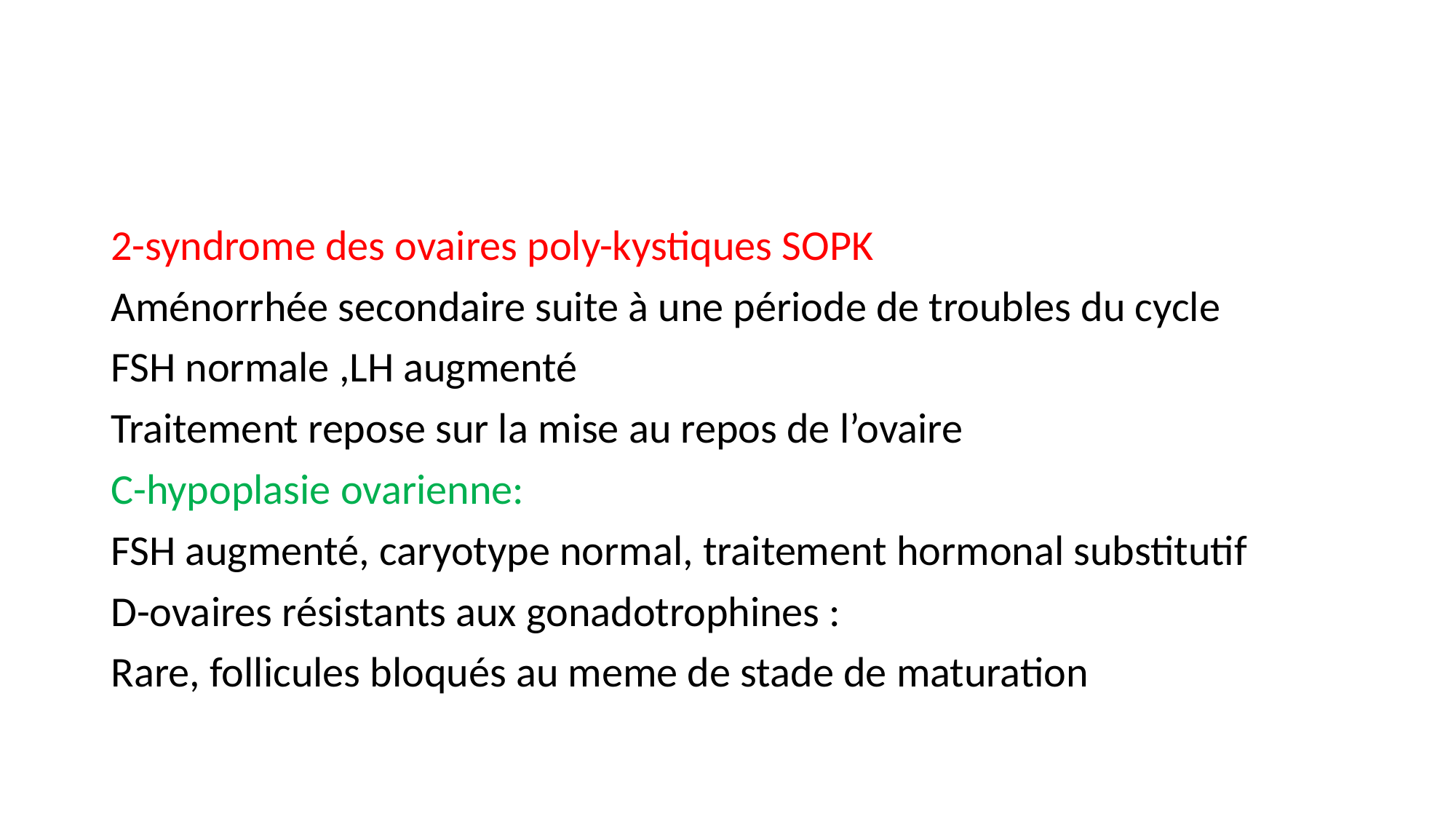

#
2-syndrome des ovaires poly-kystiques SOPK
Aménorrhée secondaire suite à une période de troubles du cycle
FSH normale ,LH augmenté
Traitement repose sur la mise au repos de l’ovaire
C-hypoplasie ovarienne:
FSH augmenté, caryotype normal, traitement hormonal substitutif
D-ovaires résistants aux gonadotrophines :
Rare, follicules bloqués au meme de stade de maturation